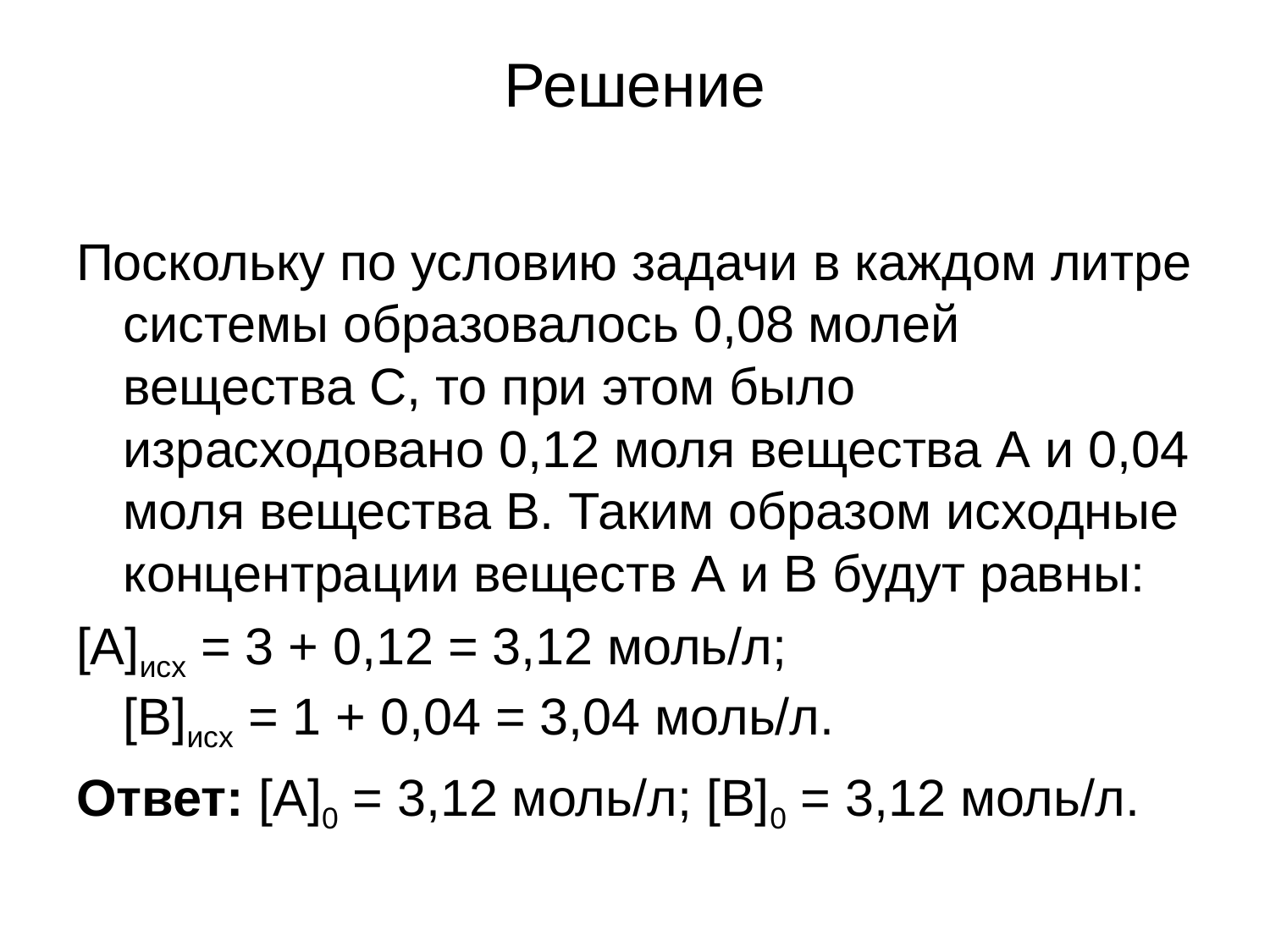

# Решение
Поскольку по условию задачи в каждом литре системы образовалось 0,08 молей вещества С, то при этом было израсходовано 0,12 моля вещества А и 0,04 моля вещества В. Таким образом исходные концентрации веществ А и В будут равны:
[A]исх = 3 + 0,12 = 3,12 моль/л;
[B]исх = 1 + 0,04 = 3,04 моль/л.
Ответ: [A]0 = 3,12 моль/л; [B]0 = 3,12 моль/л.